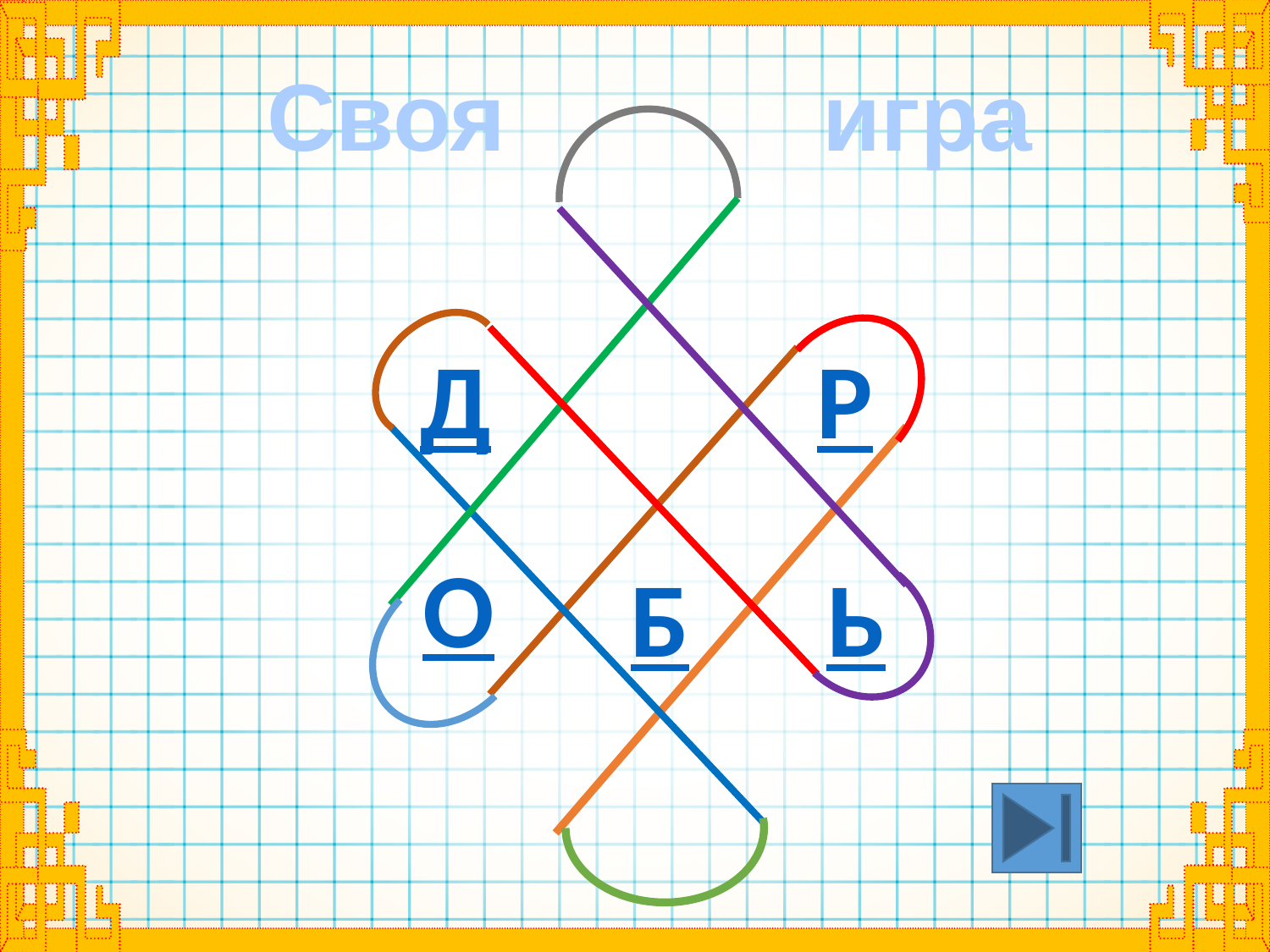

Своя            игра

Д
Р

О
Б
Ь